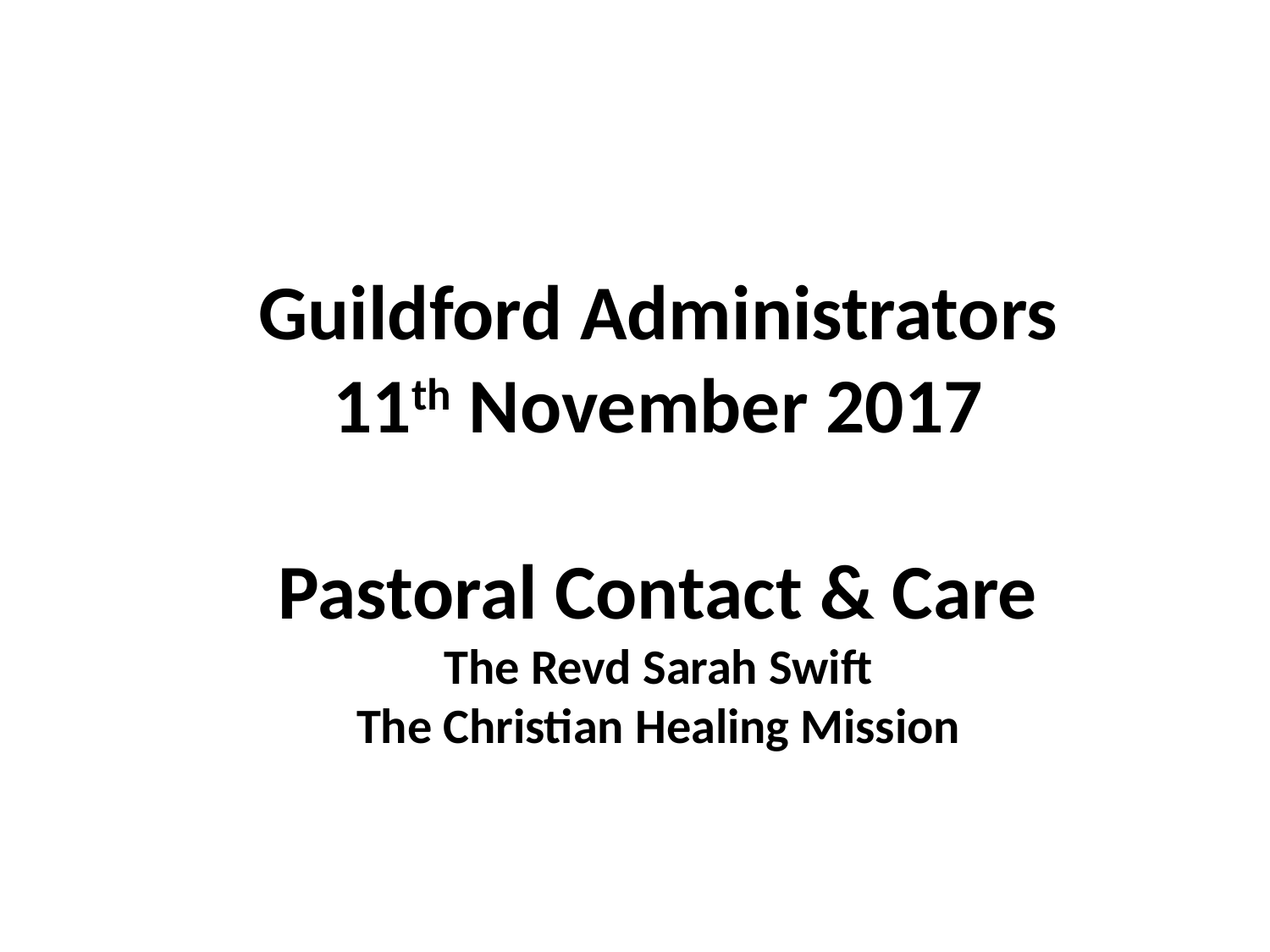

Guildford Administrators
11th November 2017

Pastoral Contact & Care
The Revd Sarah Swift
The Christian Healing Mission